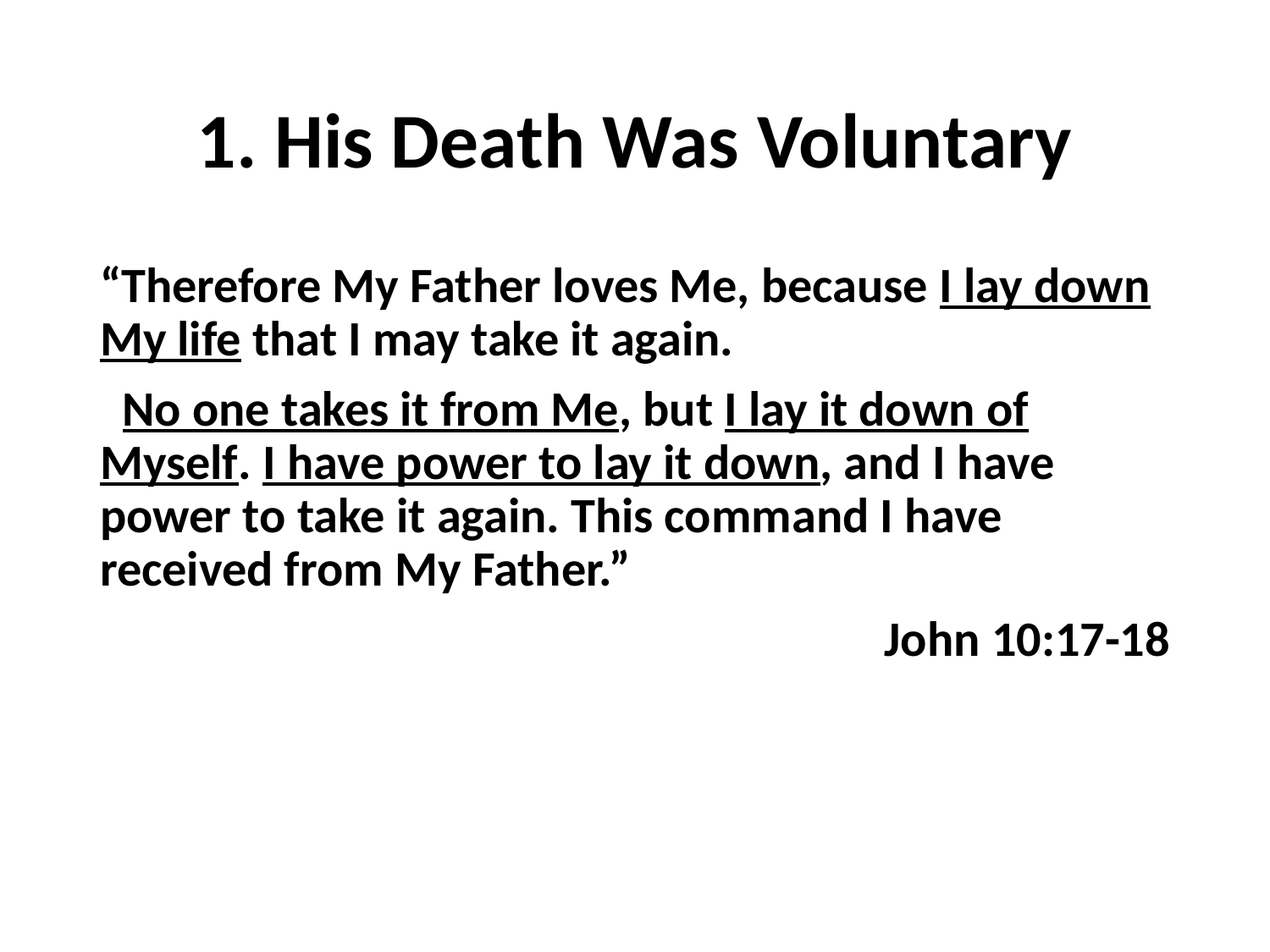

# 1. His Death Was Voluntary
“Therefore My Father loves Me, because I lay down My life that I may take it again.
  No one takes it from Me, but I lay it down of Myself. I have power to lay it down, and I have power to take it again. This command I have received from My Father.”
John 10:17-18